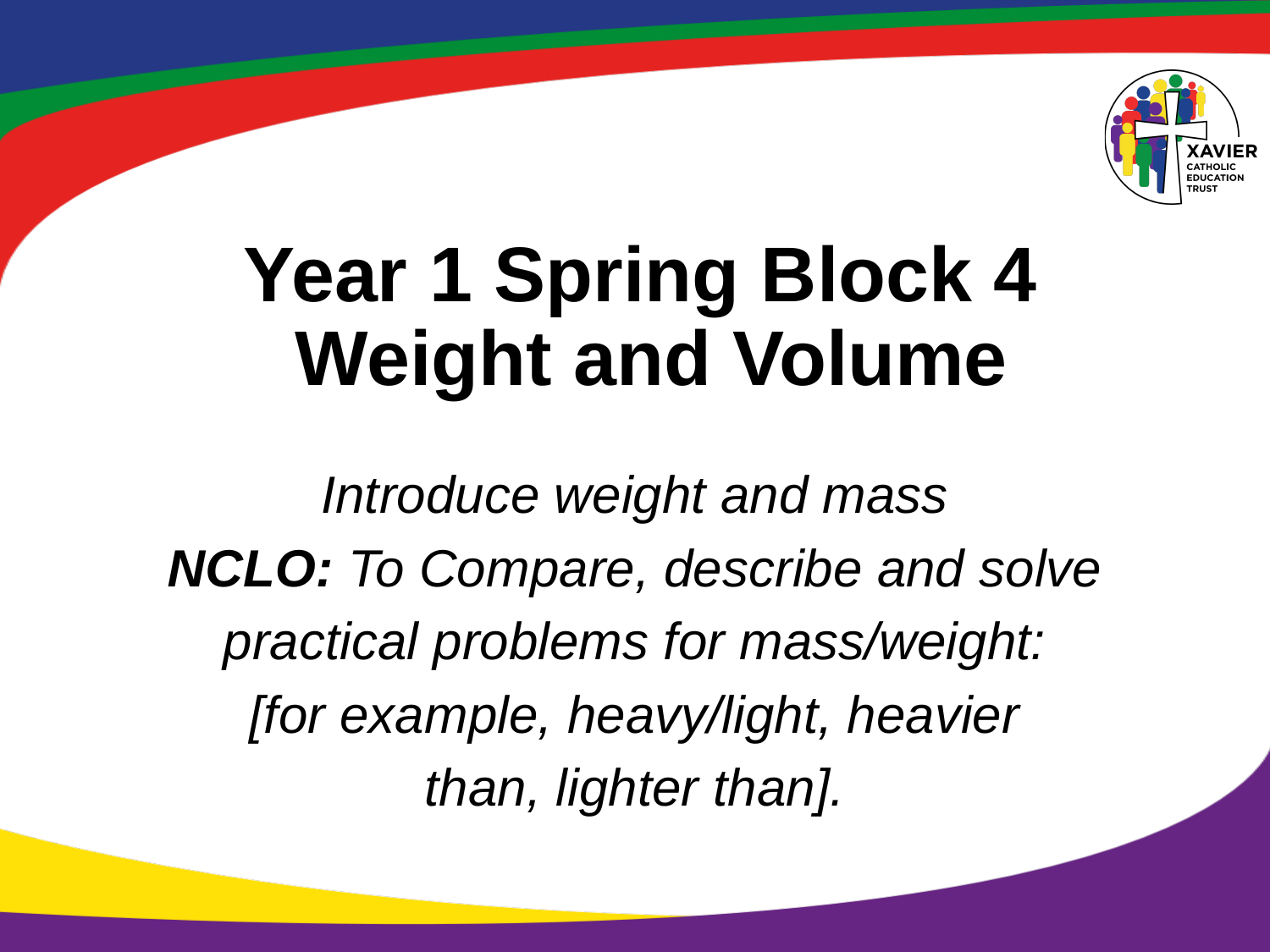

# Year 1 Spring Block 4 Weight and Volume
Introduce weight and mass
NCLO: To Compare, describe and solve
practical problems for mass/weight:
[for example, heavy/light, heavier
than, lighter than].